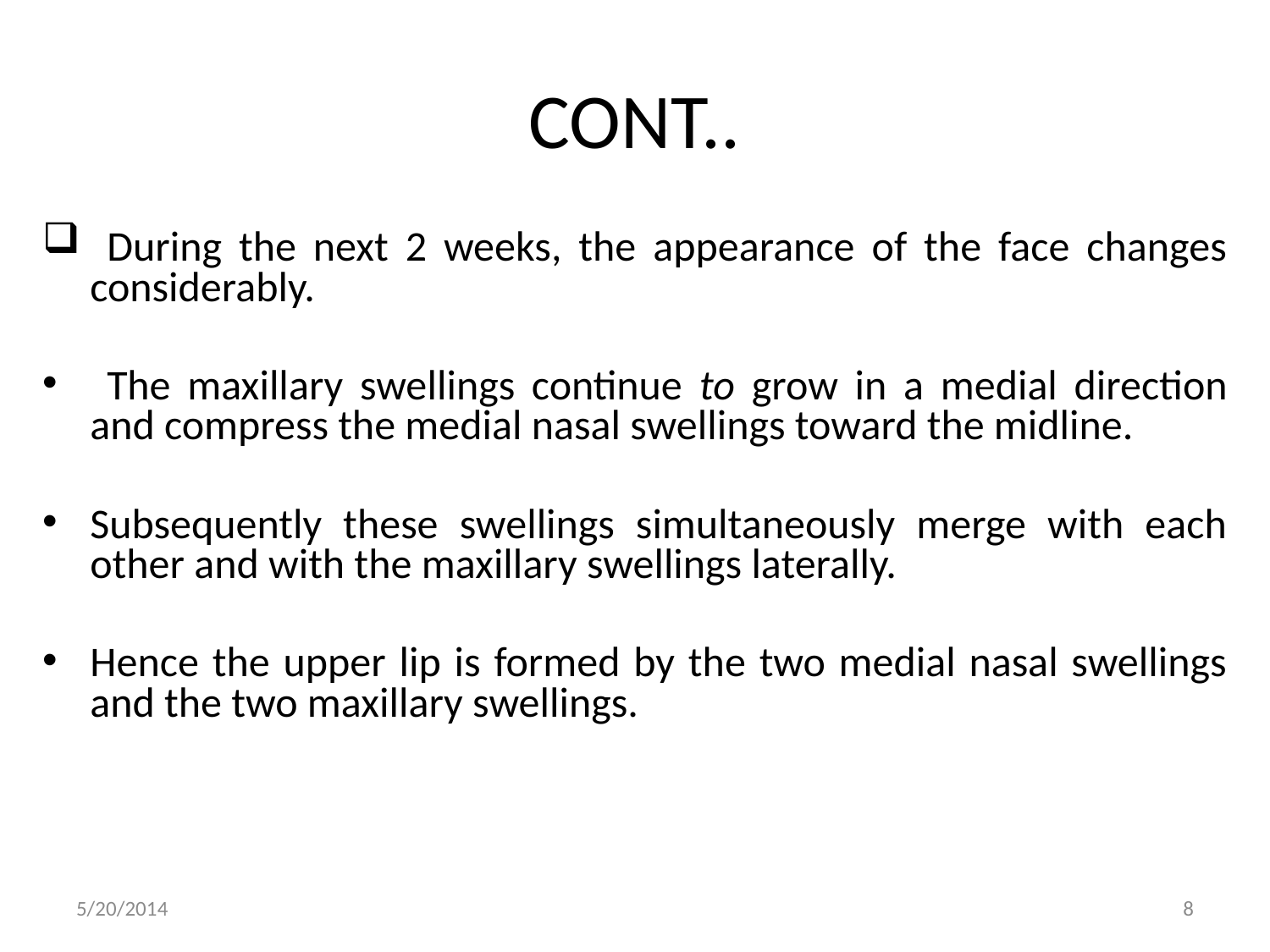

# CONT..
 During the next 2 weeks, the appearance of the face changes considerably.

 The maxillary swellings continue to grow in a medial direction and compress the medial nasal swellings toward the midline.

Subsequently these swellings simultaneously merge with each other and with the maxillary swellings laterally.

Hence the upper lip is formed by the two medial nasal swellings and the two maxillary swellings.

5/20/2014
8